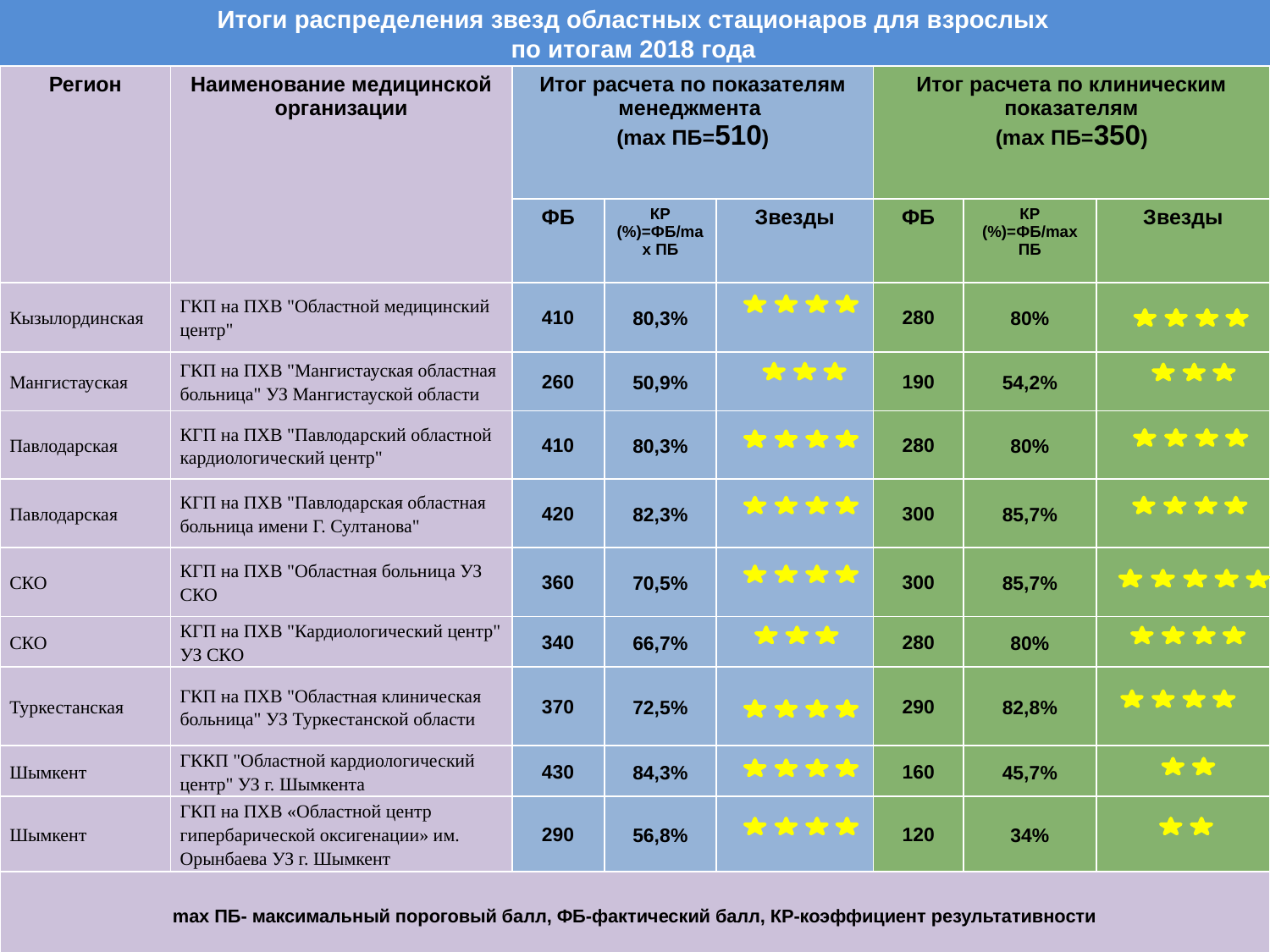

# Итоги распределения звезд областных стационаров для взрослых по итогам 2018 года
| Регион | Наименование медицинской организации | Итог расчета по показателям менеджмента (mах ПБ=510) |  |  | Итог расчета по клиническим показателям (mах ПБ=350) |  |  |
| --- | --- | --- | --- | --- | --- | --- | --- |
|  |  | ФБ | КР (%)=ФБ/max ПБ | Звезды | ФБ | КР (%)=ФБ/max ПБ | Звезды |
| Кызылординская | ГКП на ПХВ "Областной медицинский центр" | 410 | 80,3% |  | 280 | 80% |  |
| Мангистауская | ГКП на ПХВ "Мангистауская областная больница" УЗ Мангистауской области | 260 | 50,9% |  | 190 | 54,2% |  |
| Павлодарская | КГП на ПХВ "Павлодарский областной кардиологический центр" | 410 | 80,3% |  | 280 | 80% |  |
| Павлодарская | КГП на ПХВ "Павлодарская областная больница имени Г. Султанова" | 420 | 82,3% |  | 300 | 85,7% |  |
| СКО | КГП на ПХВ "Областная больница УЗ СКО | 360 | 70,5% |  | 300 | 85,7% |  |
| СКО | КГП на ПХВ "Кардиологический центр" УЗ СКО | 340 | 66,7% |  | 280 | 80% |  |
| Туркестанская | ГКП на ПХВ "Областная клиническая больница" УЗ Туркестанской области | 370 | 72,5% |  | 290 | 82,8% |  |
| Шымкент | ГККП "Областной кардиологический центр" УЗ г. Шымкента | 430 | 84,3% |  | 160 | 45,7% |  |
| Шымкент | ГКП на ПХВ «Областной центр гипербарической оксигенации» им. Орынбаева УЗ г. Шымкент | 290 | 56,8% |  | 120 | 34% |  |
| mах ПБ- максимальный пороговый балл, ФБ-фактический балл, КР-коэффициент результативности |  |  |  |  |  |  |  |